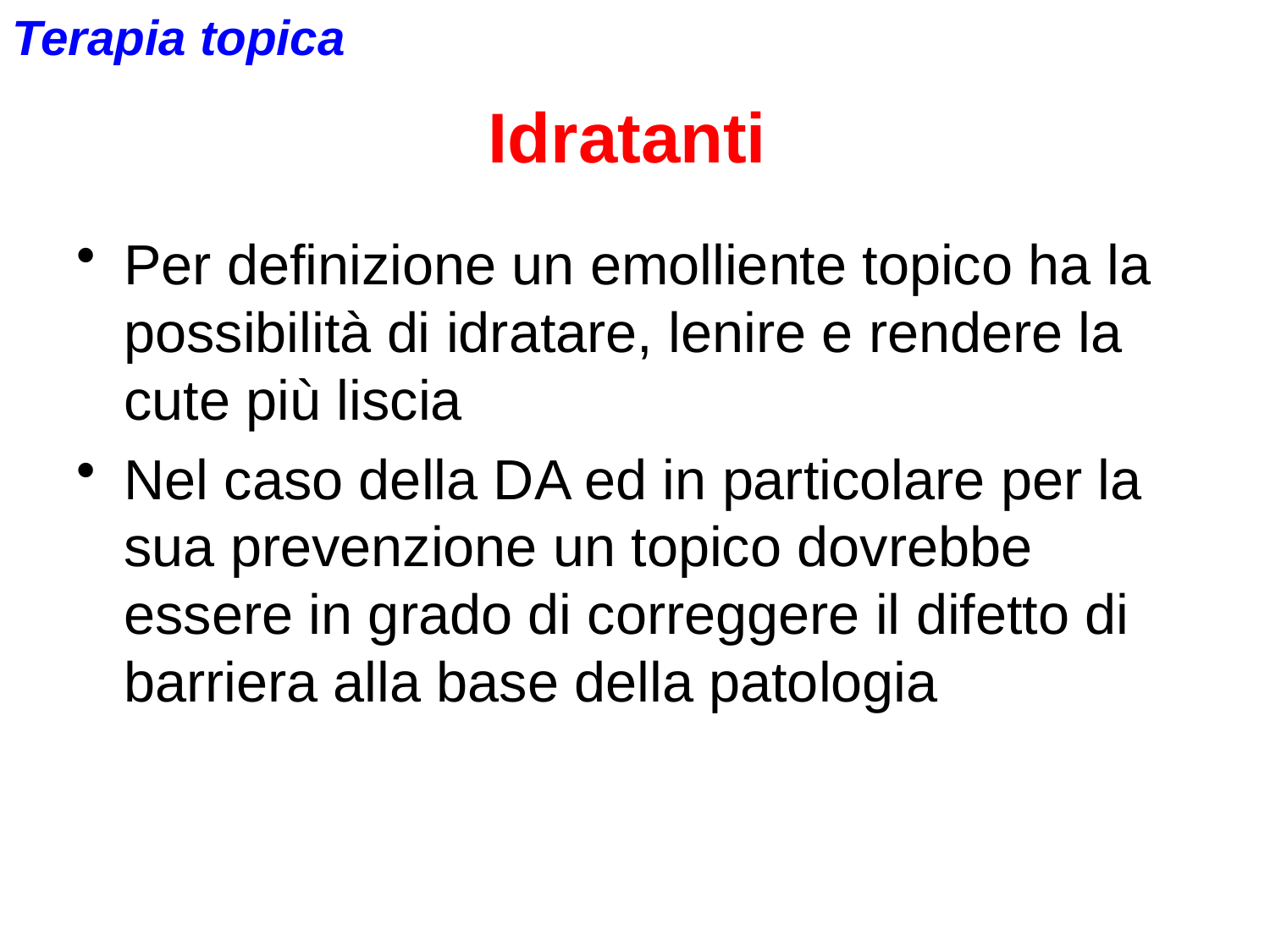

Terapia topica

Idratanti
Per definizione un emolliente topico ha la possibilità di idratare, lenire e rendere la cute più liscia
Nel caso della DA ed in particolare per la sua prevenzione un topico dovrebbe essere in grado di correggere il difetto di barriera alla base della patologia